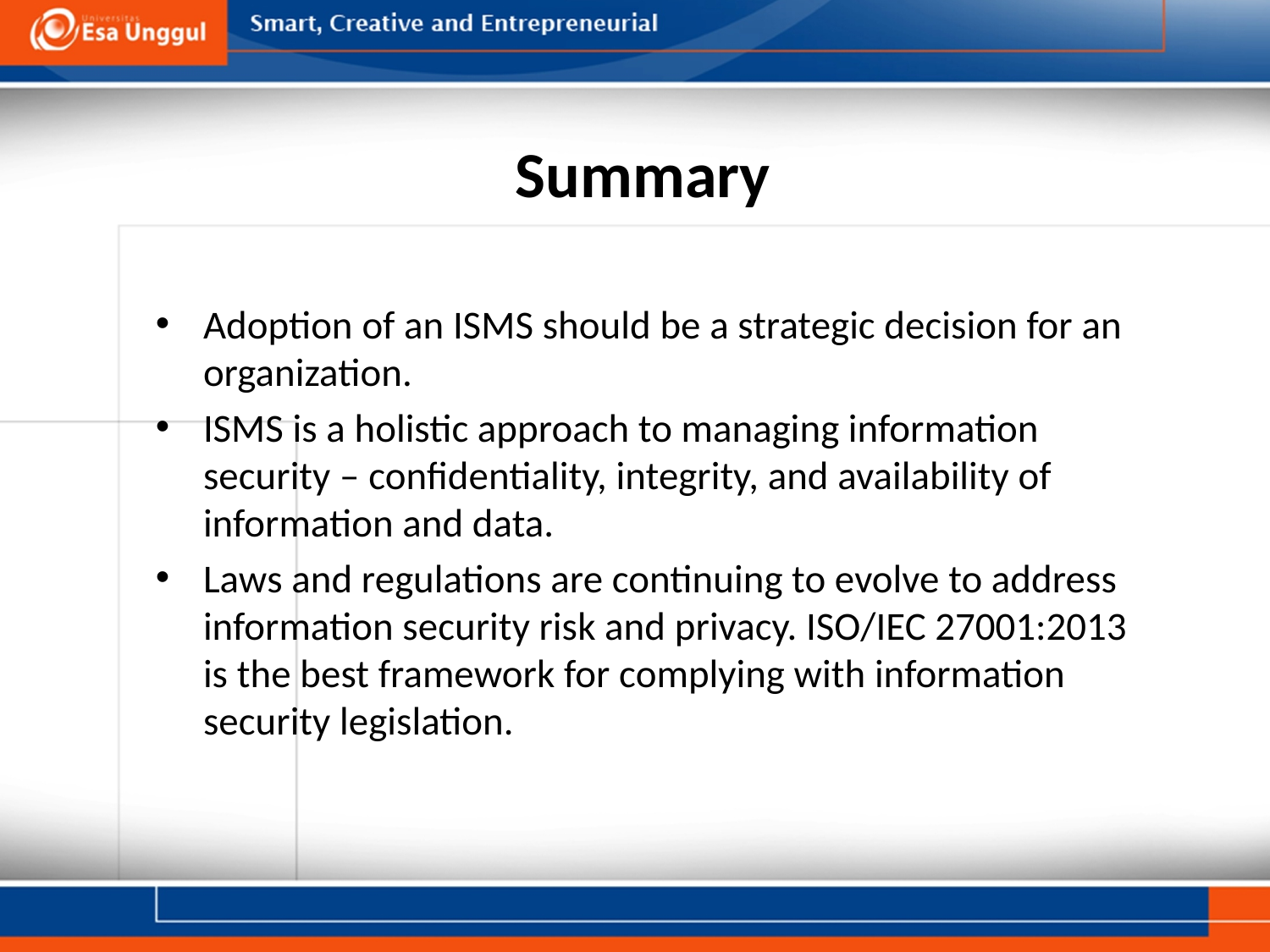

# Summary
Adoption of an ISMS should be a strategic decision for an organization.
ISMS is a holistic approach to managing information security – confidentiality, integrity, and availability of information and data.
Laws and regulations are continuing to evolve to address information security risk and privacy. ISO/IEC 27001:2013 is the best framework for complying with information security legislation.